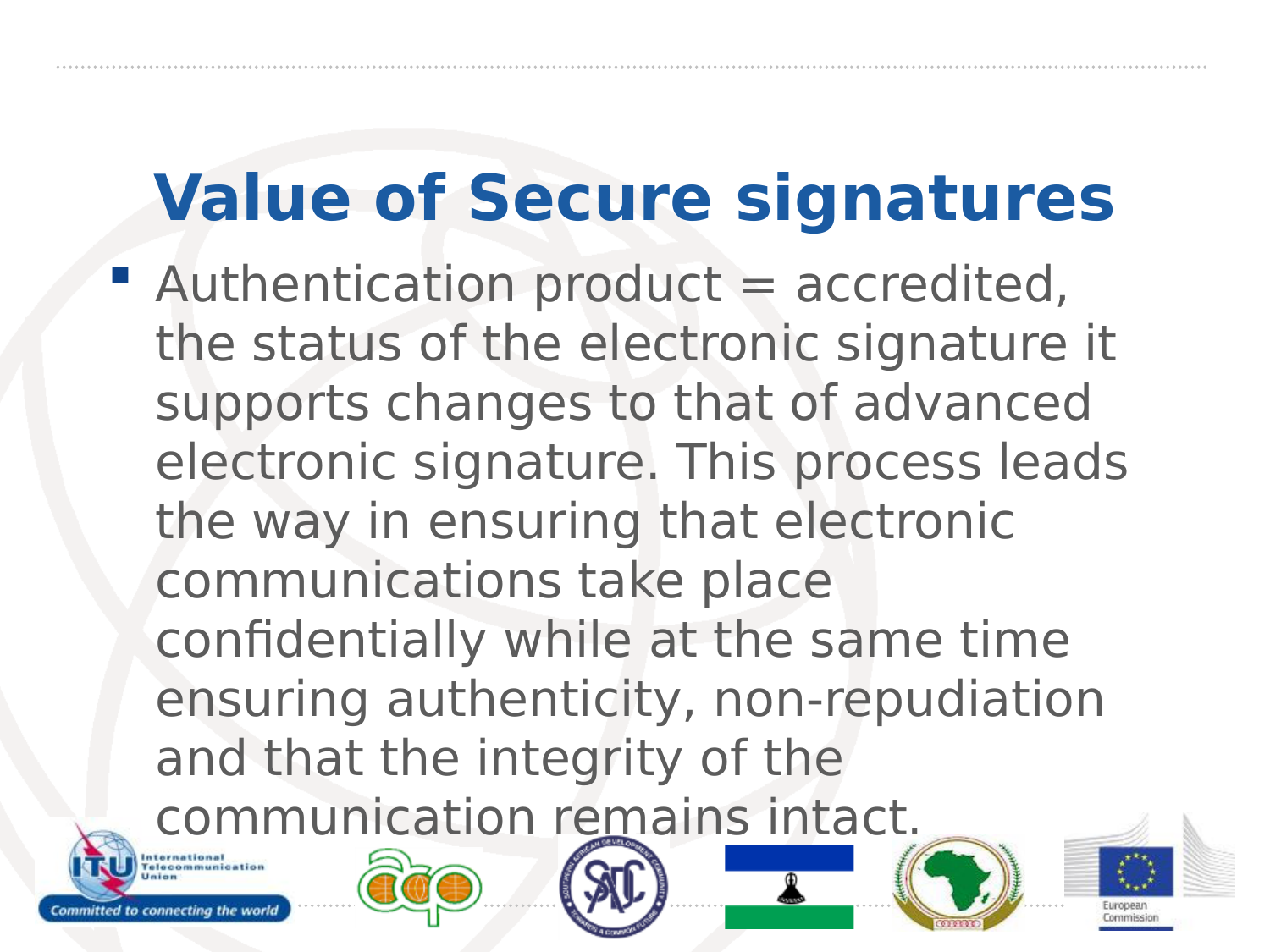

# Value of Secure signatures
Authentication product = accredited, the status of the electronic signature it supports changes to that of advanced electronic signature. This process leads the way in ensuring that electronic communications take place confidentially while at the same time ensuring authenticity, non-repudiation and that the integrity of the communication remains intact.